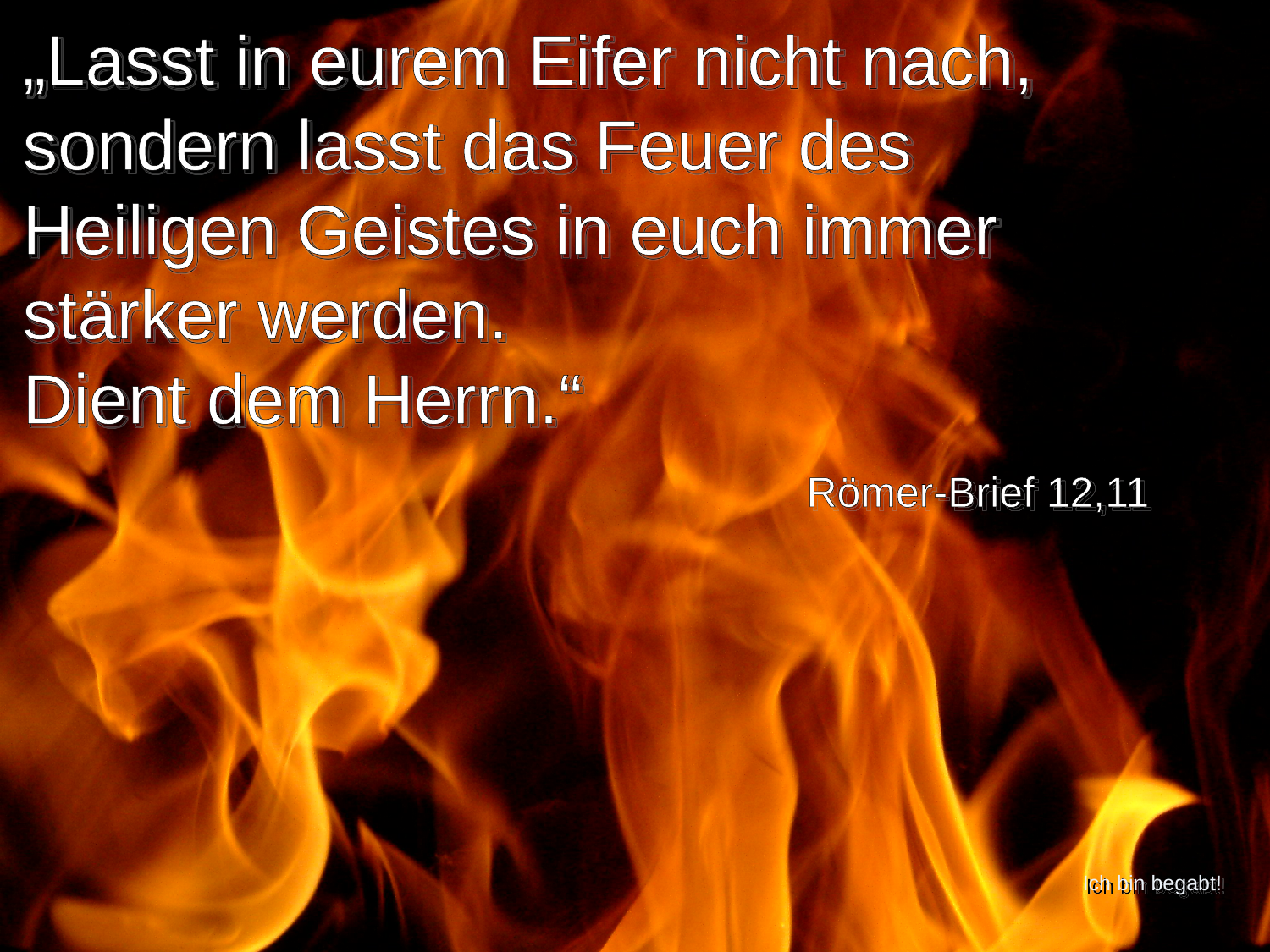

# „Lasst in eurem Eifer nicht nach, sondern lasst das Feuer des Heiligen Geistes in euch immer stärker werden. Dient dem Herrn.“
Römer-Brief 12,11
Ich bin begabt!